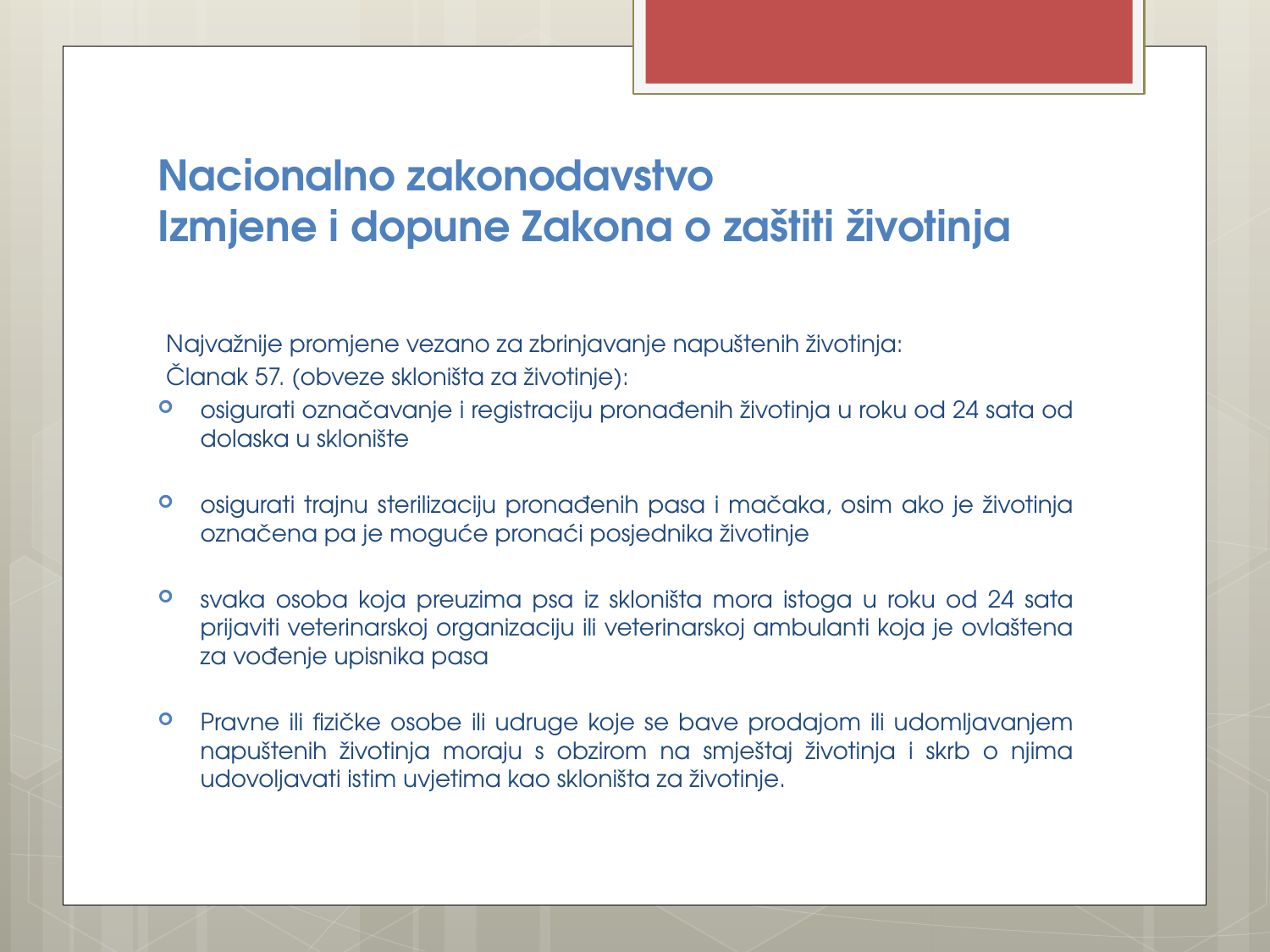

# Nacionalno zakonodavstvo Izmjene i dopune Zakona o zaštiti životinja
Najvažnije promjene vezano za zbrinjavanje napuštenih životinja:
Članak 57. (obveze skloništa za životinje):
osigurati označavanje i registraciju pronađenih životinja u roku od 24 sata od dolaska u sklonište

osigurati trajnu sterilizaciju pronađenih pasa i mačaka, osim ako je životinja označena pa je moguće pronaći posjednika životinje

svaka osoba koja preuzima psa iz skloništa mora istoga u roku od 24 sata prijaviti veterinarskoj organizaciju ili veterinarskoj ambulanti koja je ovlaštena za vođenje upisnika pasa

Pravne ili fizičke osobe ili udruge koje se bave prodajom ili udomljavanjem napuštenih životinja moraju s obzirom na smještaj životinja i skrb o njima udovoljavati istim uvjetima kao skloništa za životinje.